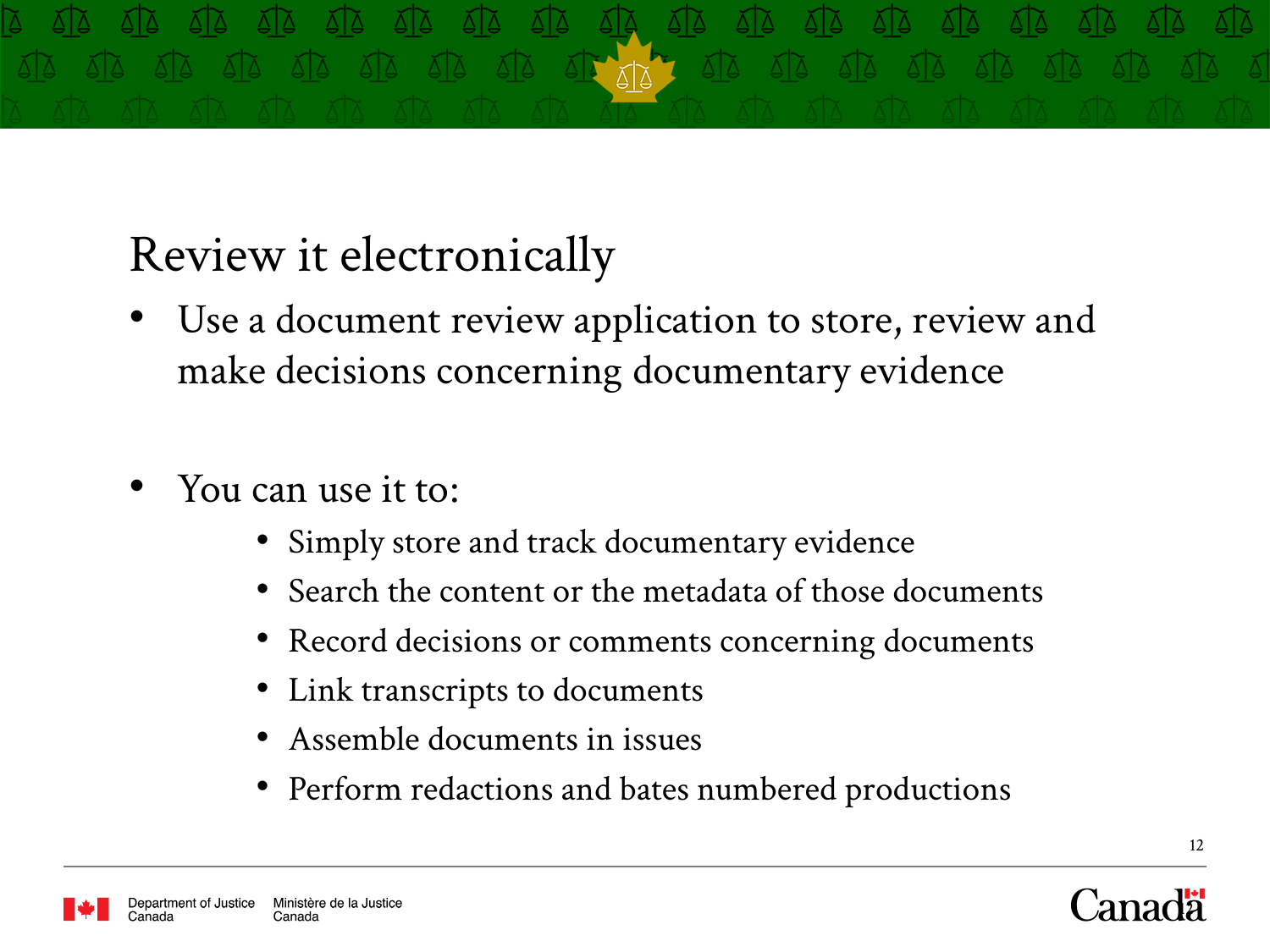

# Review it electronically
Use a document review application to store, review and make decisions concerning documentary evidence

You can use it to:
Simply store and track documentary evidence
Search the content or the metadata of those documents
Record decisions or comments concerning documents
Link transcripts to documents
Assemble documents in issues
Perform redactions and bates numbered productions

12